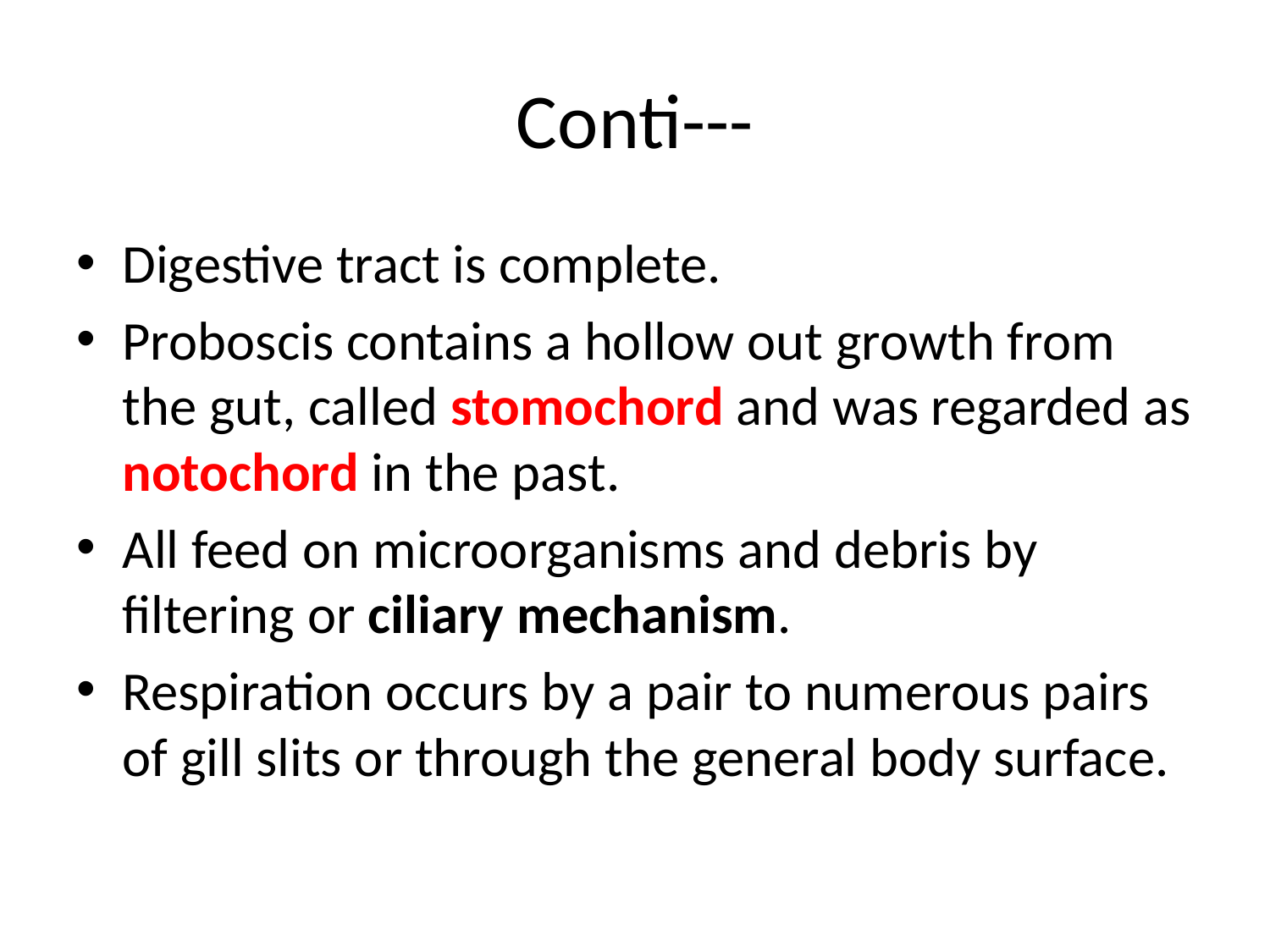

# Conti---
Digestive tract is complete.
Proboscis contains a hollow out growth from the gut, called stomochord and was regarded as notochord in the past.
All feed on microorganisms and debris by filtering or ciliary mechanism.
Respiration occurs by a pair to numerous pairs of gill slits or through the general body surface.